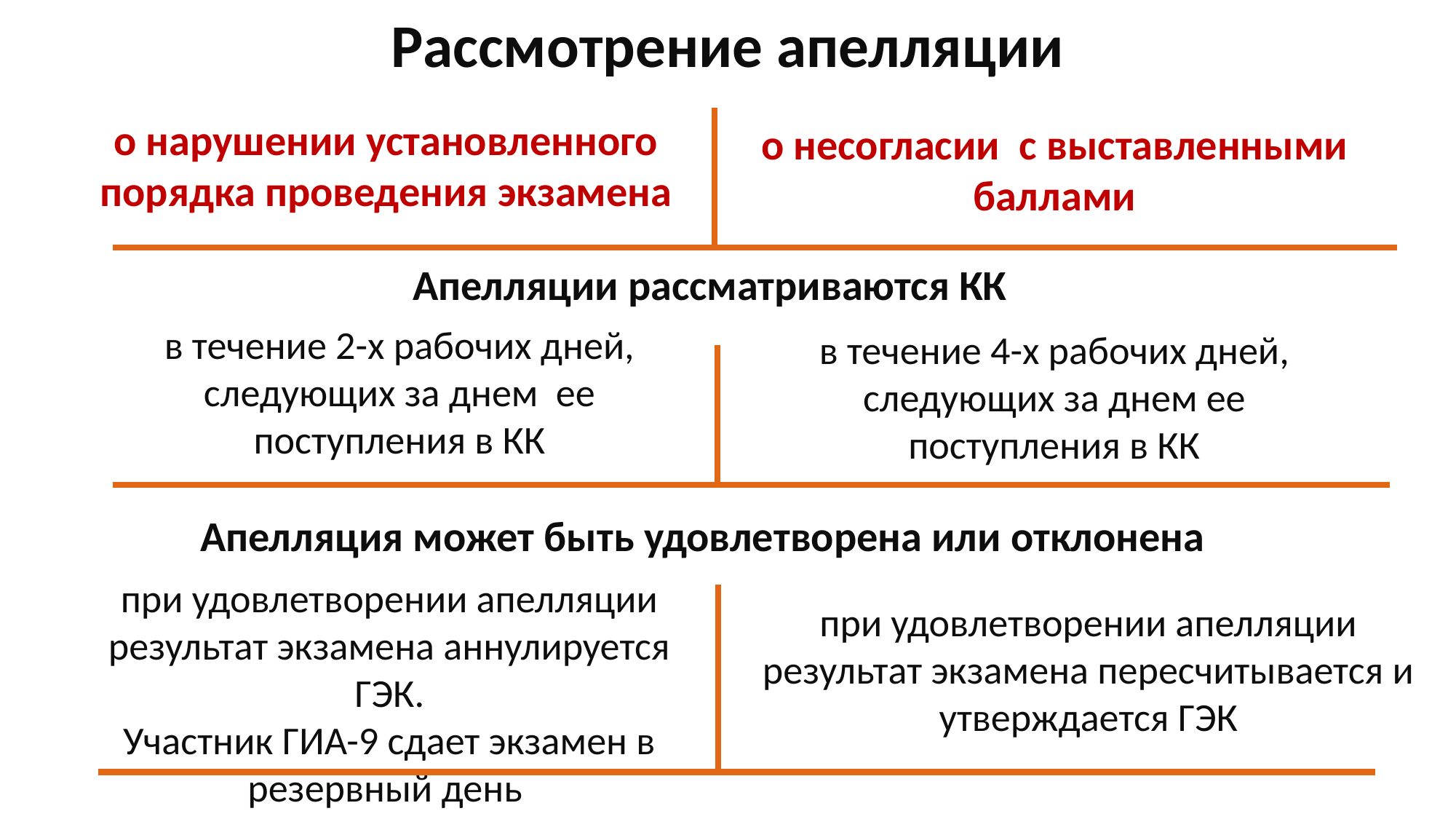

Рассмотрение апелляции
о нарушении установленного порядка проведения экзамена
о несогласии  с выставленными баллами
Апелляции рассматриваются КК
в течение 2-х рабочих дней, следующих за днем  ее поступления в КК
в течение 4-х рабочих дней, следующих за днем ее поступления в КК
Апелляция может быть удовлетворена или отклонена
при удовлетворении апелляции результат экзамена аннулируется ГЭК.
Участник ГИА-9 сдает экзамен в резервный день
при удовлетворении апелляции результат экзамена пересчитывается и утверждается ГЭК